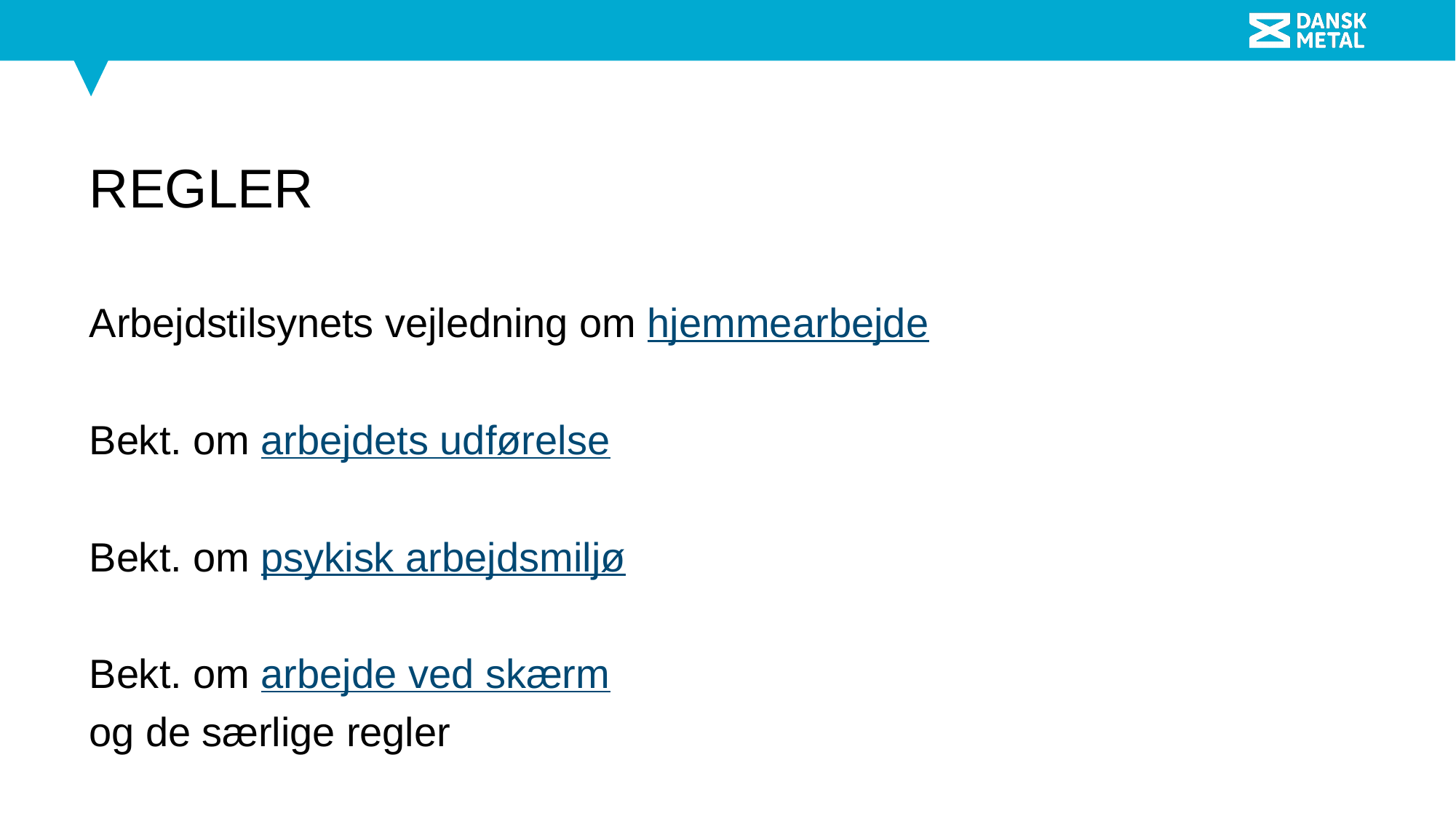

# REgler
Arbejdstilsynets vejledning om hjemmearbejde

Bekt. om arbejdets udførelse

Bekt. om psykisk arbejdsmiljø

Bekt. om arbejde ved skærm
og de særlige regler